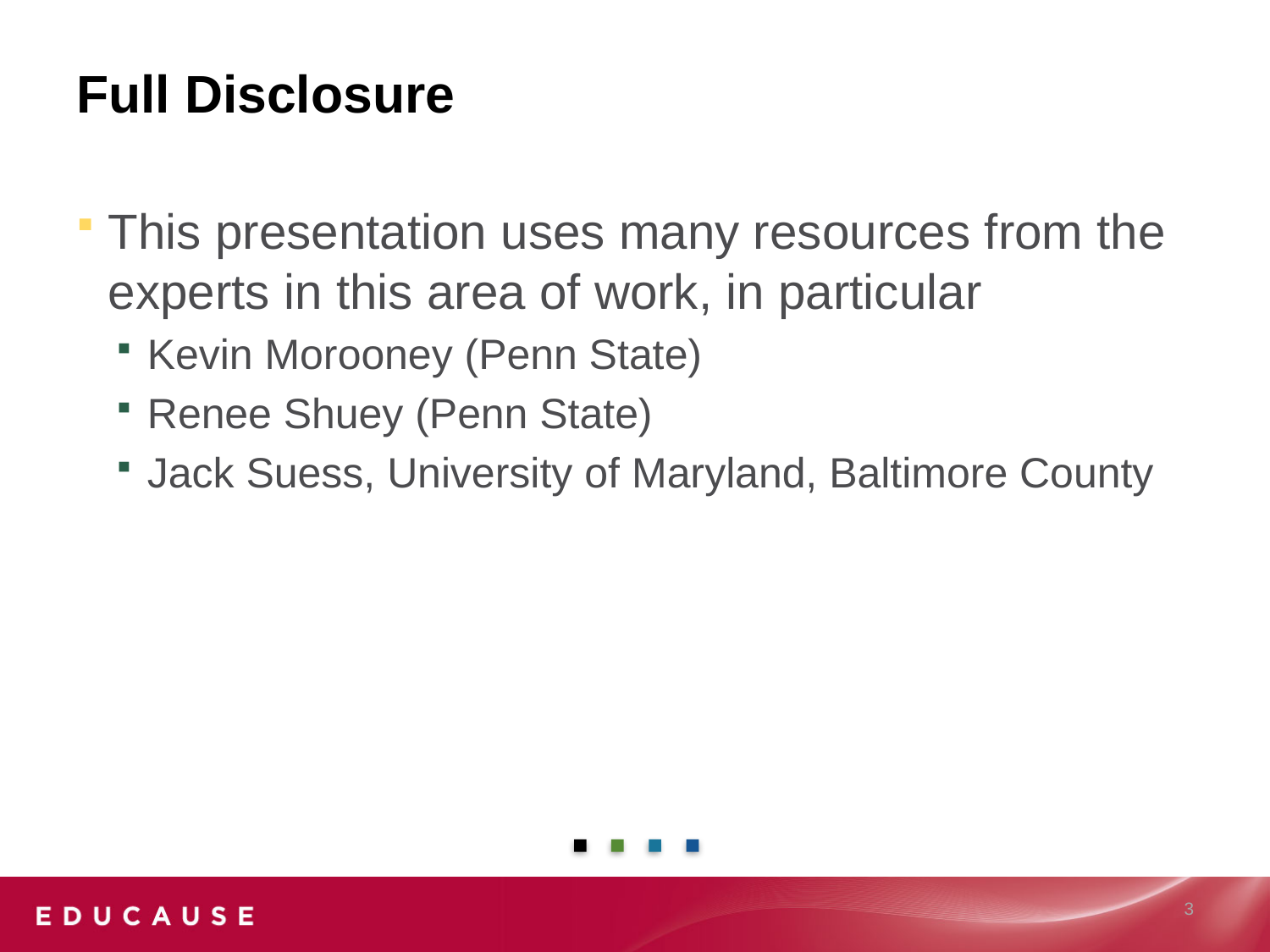

# Full Disclosure
This presentation uses many resources from the experts in this area of work, in particular
Kevin Morooney (Penn State)
Renee Shuey (Penn State)
Jack Suess, University of Maryland, Baltimore County

3